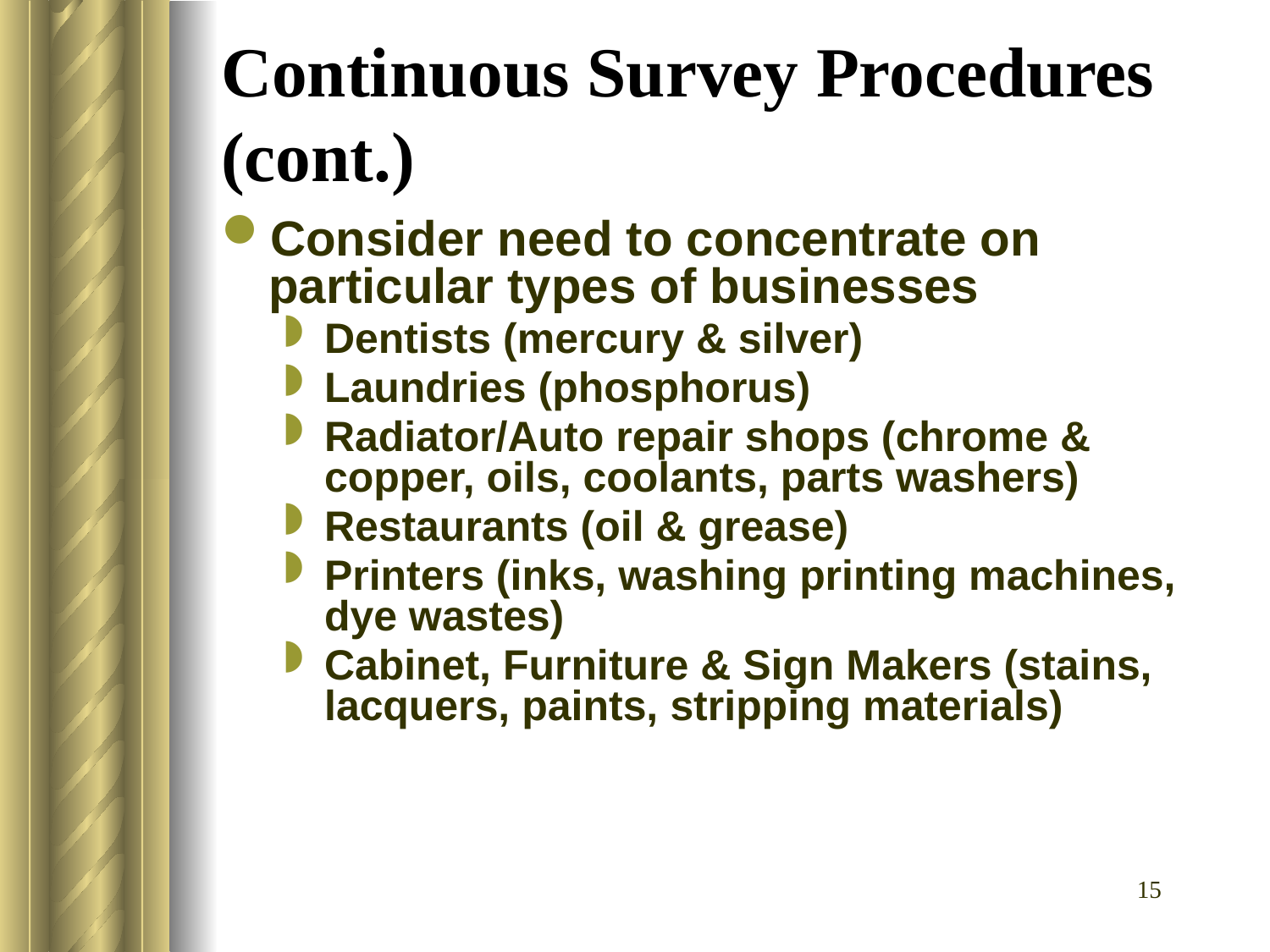

# Continuous Survey Procedures (cont.)
Consider need to concentrate on particular types of businesses
Dentists (mercury & silver)
Laundries (phosphorus)
Radiator/Auto repair shops (chrome & copper, oils, coolants, parts washers)
Restaurants (oil & grease)
Printers (inks, washing printing machines, dye wastes)
Cabinet, Furniture & Sign Makers (stains, lacquers, paints, stripping materials)
15